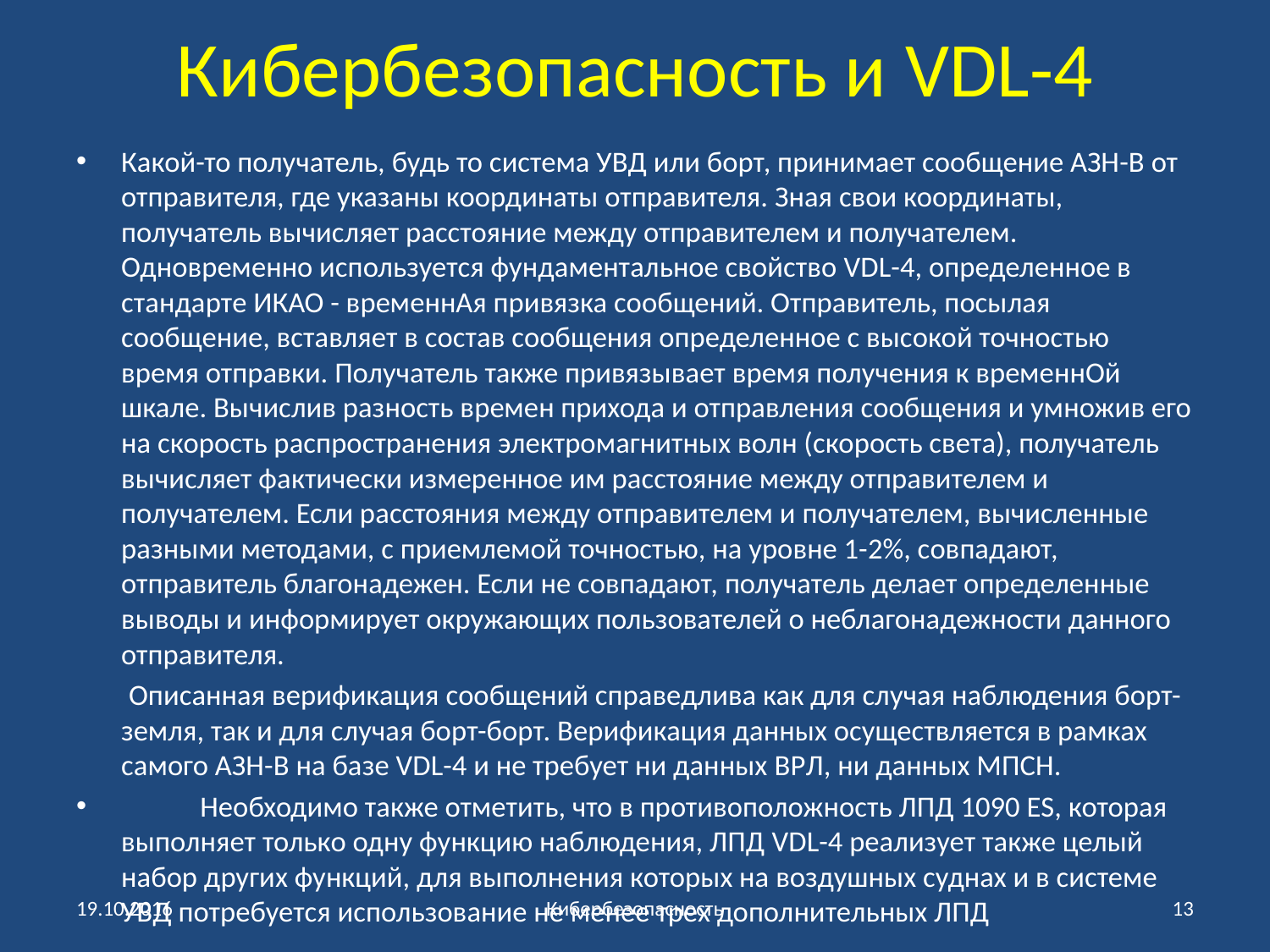

# Кибербезопасность и VDL-4
Какой-то получатель, будь то система УВД или борт, принимает сообщение АЗН-В от отправителя, где указаны координаты отправителя. Зная свои координаты, получатель вычисляет расстояние между отправителем и получателем. Одновременно используется фундаментальное свойство VDL-4, определенное в стандарте ИКАО - временнАя привязка сообщений. Отправитель, посылая сообщение, вставляет в состав сообщения определенное с высокой точностью время отправки. Получатель также привязывает время получения к временнОй шкале. Вычислив разность времен прихода и отправления сообщения и умножив его на скорость распространения электромагнитных волн (скорость света), получатель вычисляет фактически измеренное им расстояние между отправителем и получателем. Если расстояния между отправителем и получателем, вычисленные разными методами, с приемлемой точностью, на уровне 1-2%, совпадают, отправитель благонадежен. Если не совпадают, получатель делает определенные выводы и информирует окружающих пользователей о неблагонадежности данного отправителя.
        Описанная верификация сообщений справедлива как для случая наблюдения борт-земля, так и для случая борт-борт. Верификация данных осуществляется в рамках самого АЗН-В на базе VDL-4 и не требует ни данных BPЛ, ни данных МПСН.
            Необходимо также отметить, что в противоположность ЛПД 1090 ES, которая выполняет только одну функцию наблюдения, ЛПД VDL-4 реализует также целый набор других функций, для выполнения которых на воздушных суднах и в системе УВД потребуется использование не менее трех дополнительных ЛПД
19.10.2016
Кибербезопасность
13